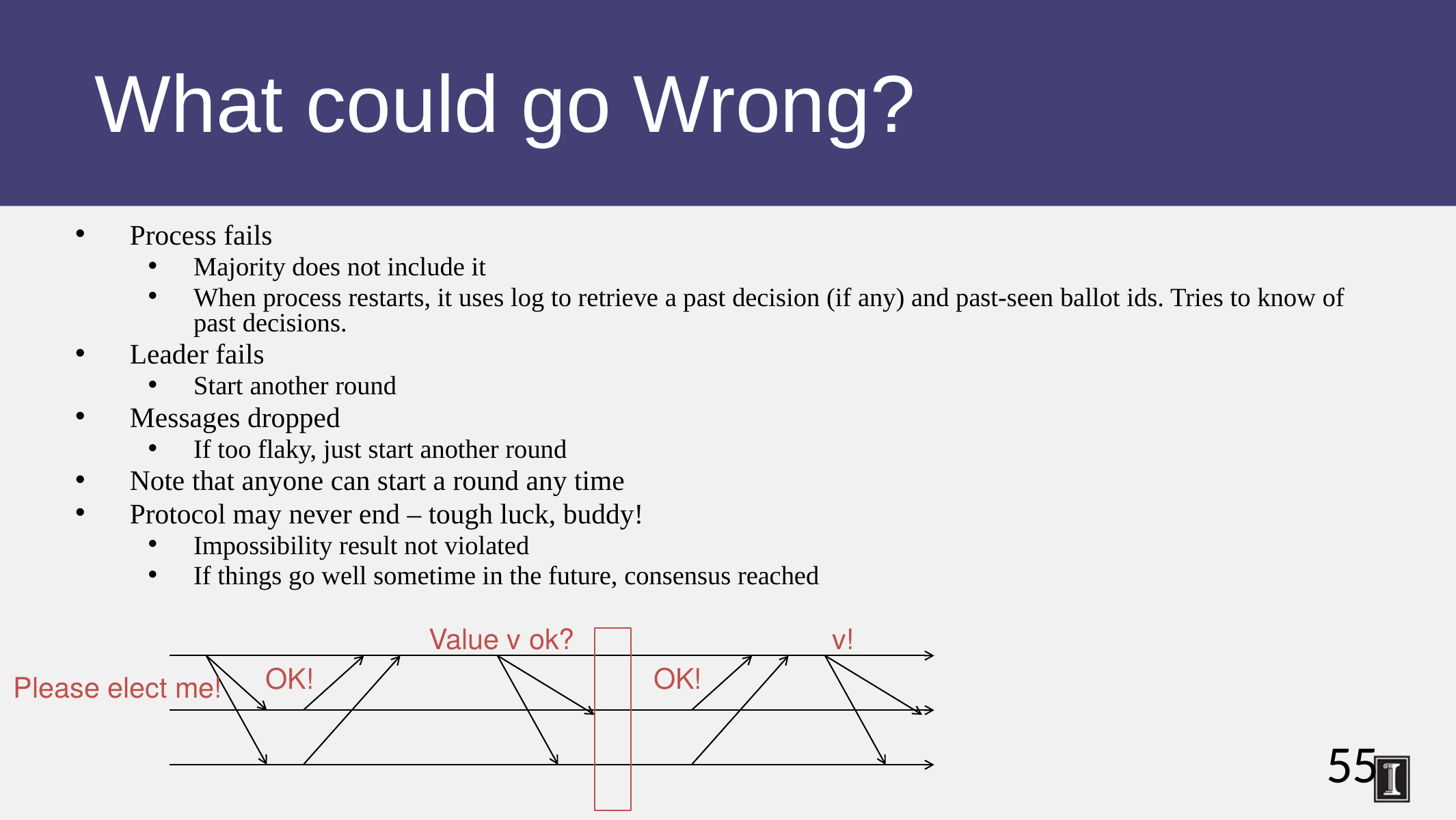

What could go Wrong?
Process fails
Majority does not include it
When process restarts, it uses log to retrieve a past decision (if any) and past-seen ballot ids. Tries to know of past decisions.
Leader fails
Start another round
Messages dropped
If too flaky, just start another round
Note that anyone can start a round any time
Protocol may never end – tough luck, buddy!
Impossibility result not violated
If things go well sometime in the future, consensus reached

Value v ok?
v!

OK!
OK!
Please elect me!
55